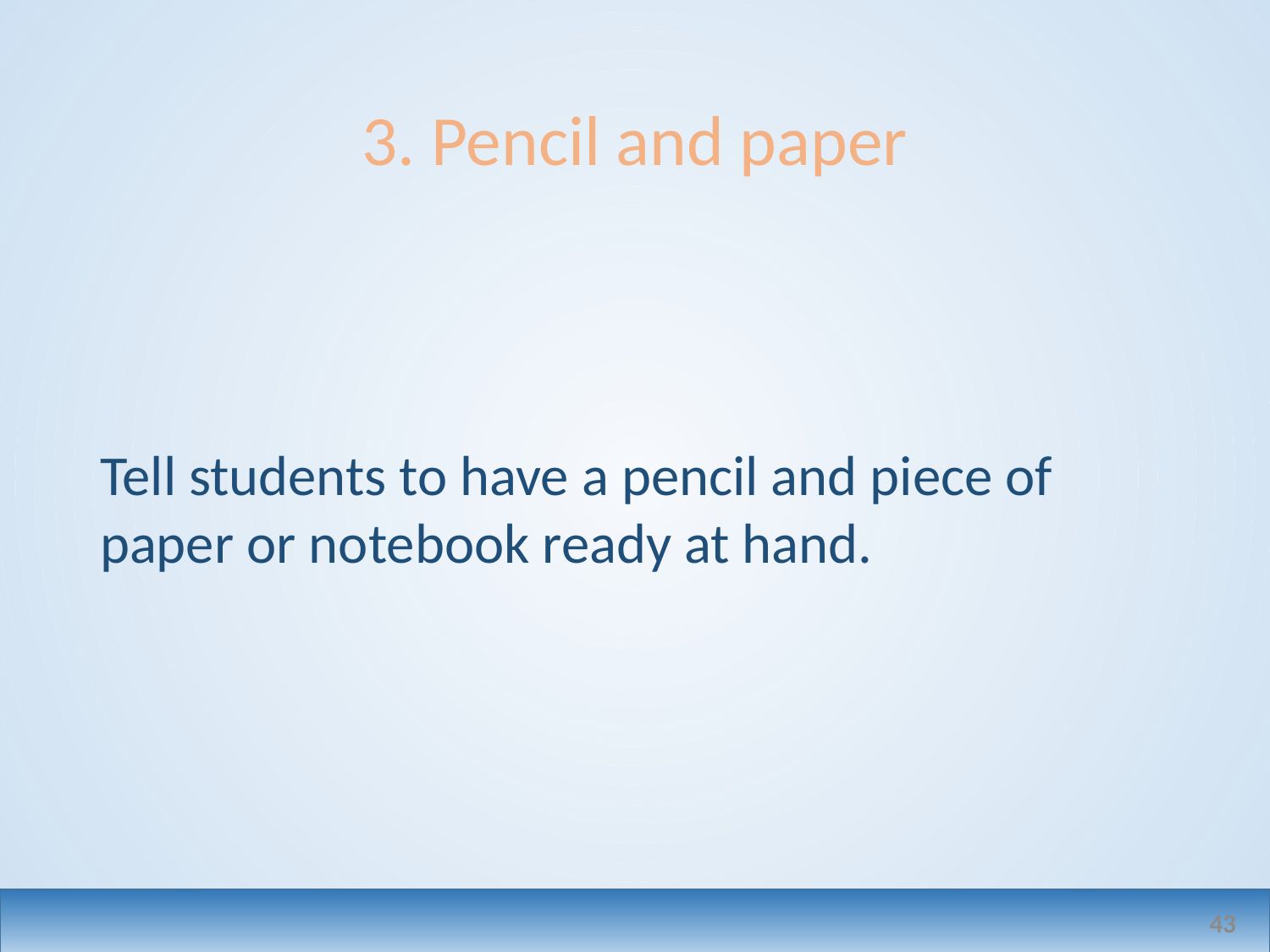

# 3. Pencil and paper
Tell students to have a pencil and piece of paper or notebook ready at hand.
43